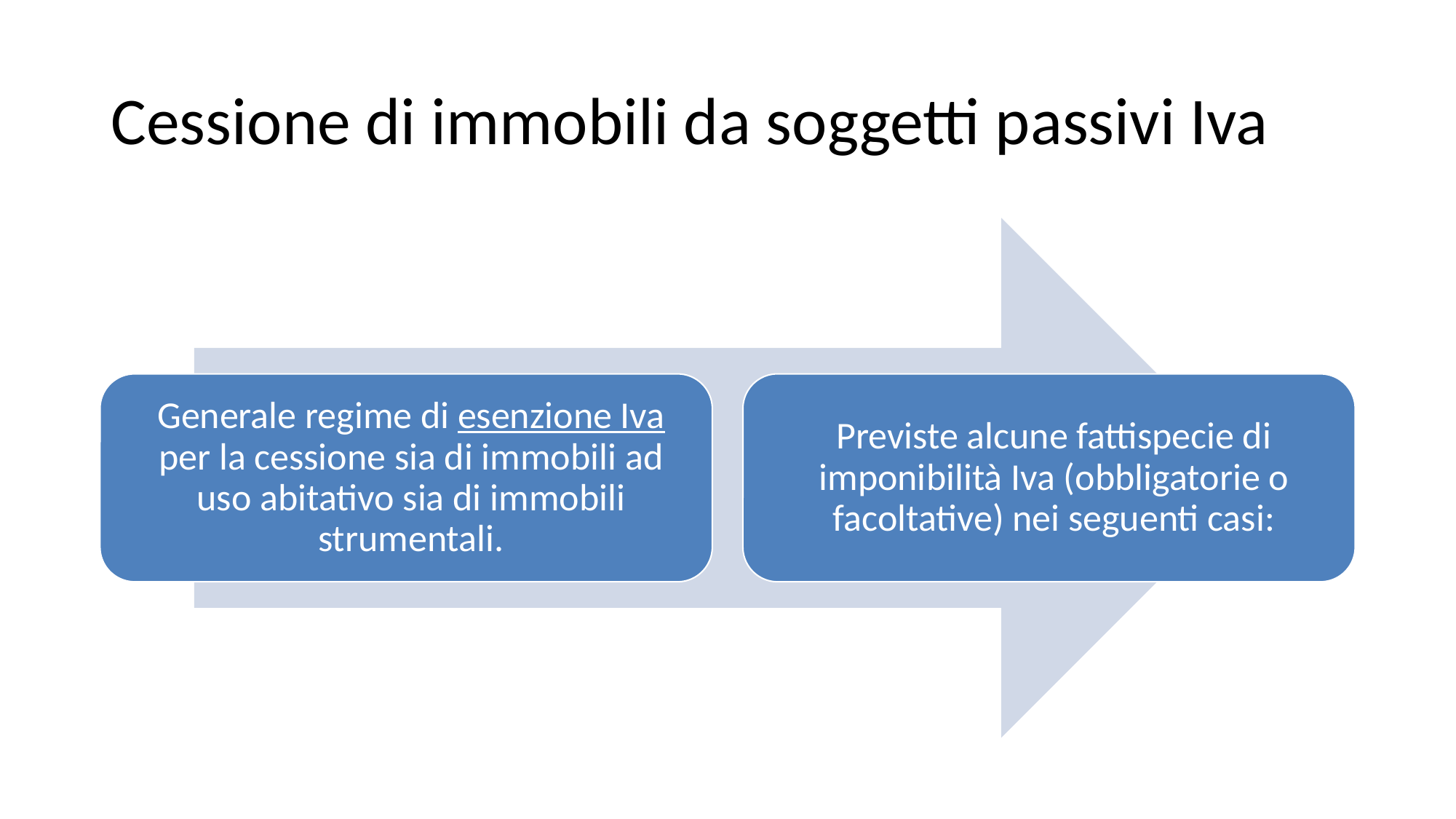

# Cessione di immobili da soggetti passivi Iva
Generale regime di esenzione Iva per la cessione sia di immobili ad uso abitativo sia di immobili strumentali.
Previste alcune fattispecie di imponibilità Iva (obbligatorie o facoltative) nei seguenti casi: